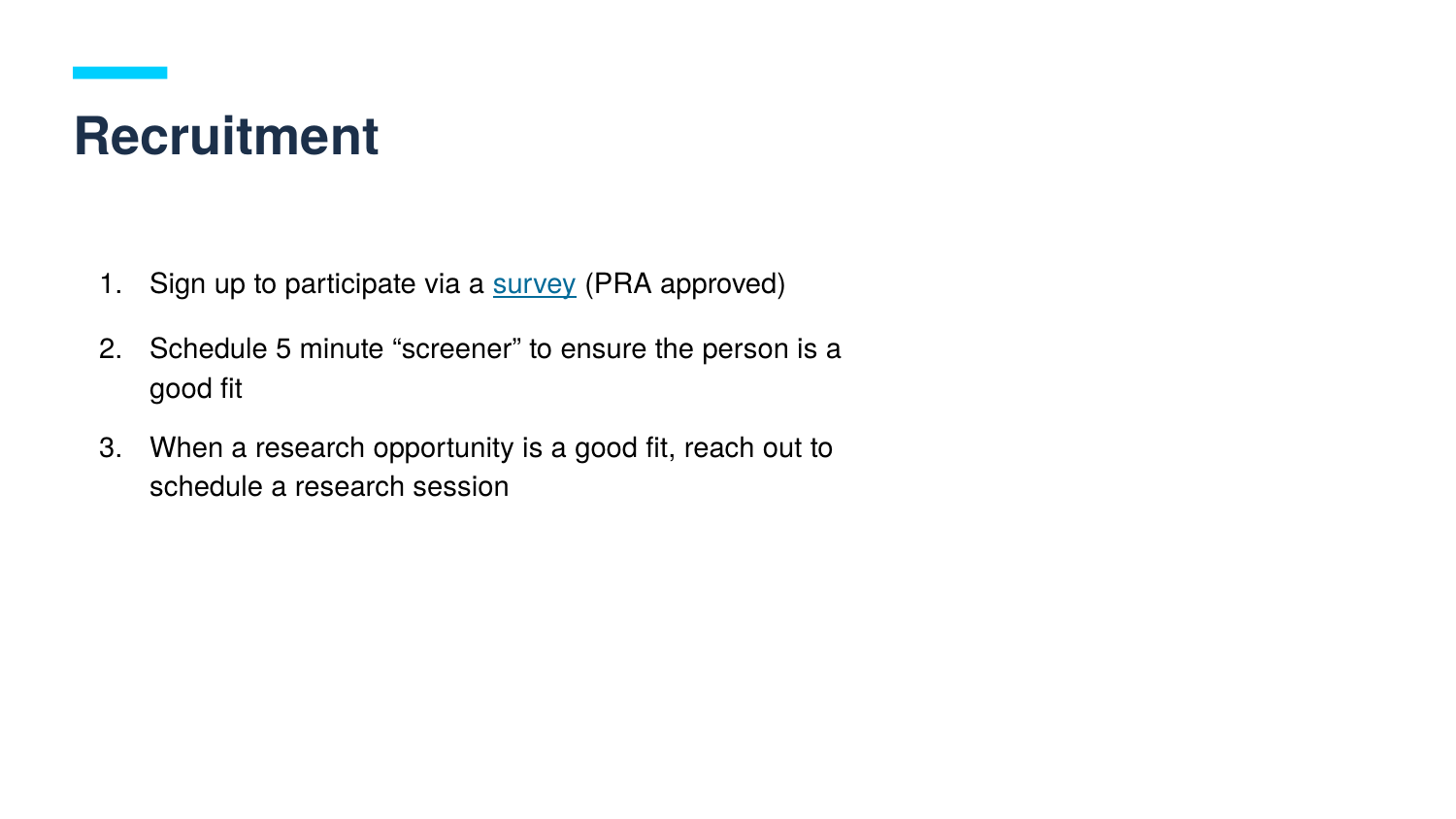

# Recruitment
Sign up to participate via a survey (PRA approved)
Schedule 5 minute “screener” to ensure the person is a good fit
When a research opportunity is a good fit, reach out to schedule a research session